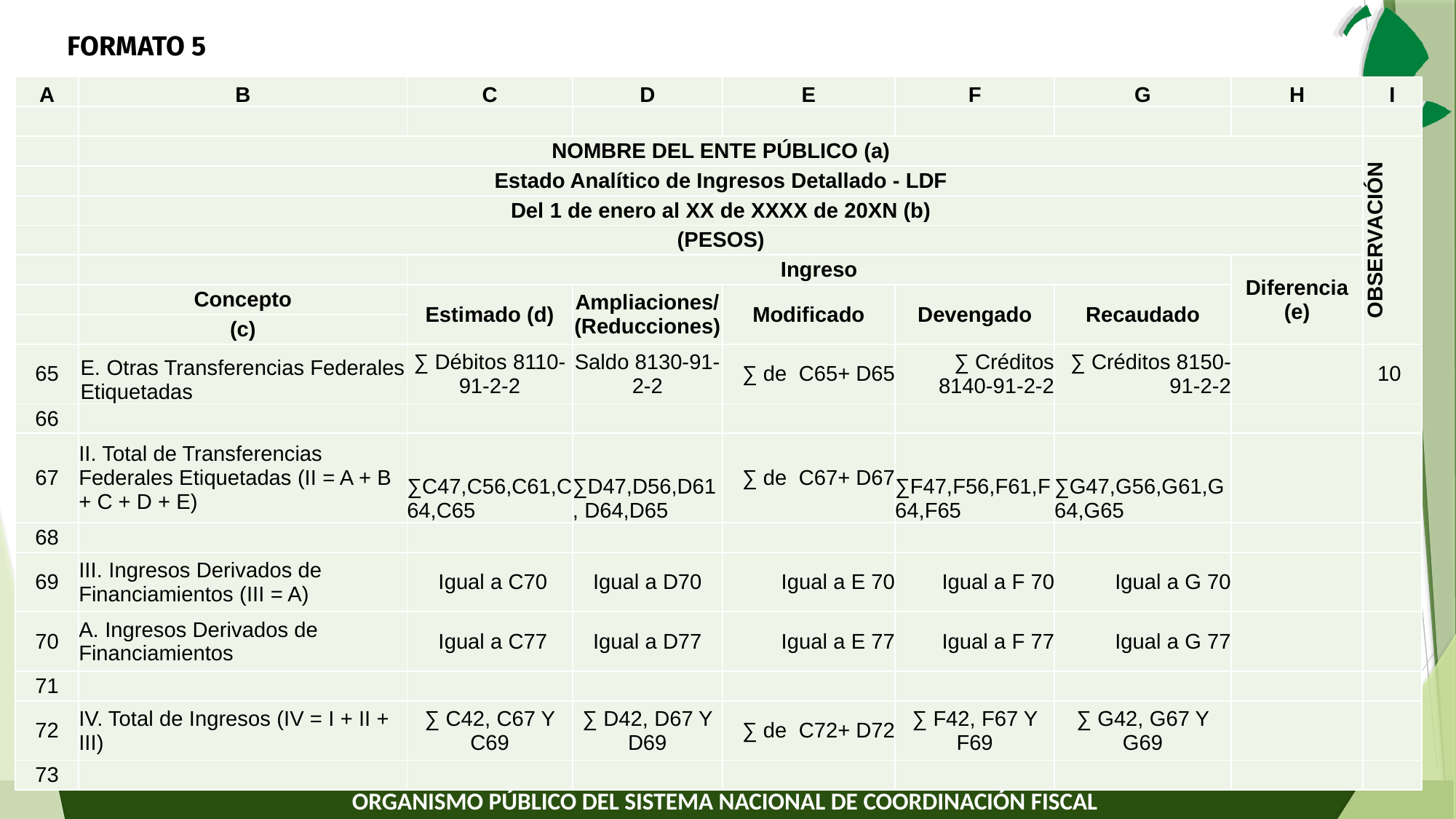

FORMATO 5
| A | B | C | D | E | F | G | H | I |
| --- | --- | --- | --- | --- | --- | --- | --- | --- |
|  |  |  |  |  |  |  |  |  |
|  | NOMBRE DEL ENTE PÚBLICO (a) |  |  |  |  |  |  | OBSERVACIÓN |
|  | Estado Analítico de Ingresos Detallado - LDF |  |  |  |  |  |  |  |
|  | Del 1 de enero al XX de XXXX de 20XN (b) |  |  |  |  |  |  |  |
|  | (PESOS) |  |  |  |  |  |  |  |
|  |  | Ingreso |  |  |  |  | Diferencia (e) |  |
|  | Concepto | Estimado (d) | Ampliaciones/ (Reducciones) | Modificado | Devengado | Recaudado |  |  |
|  | (c) |  |  |  |  |  |  |  |
| 65 | E. Otras Transferencias Federales Etiquetadas | ∑ Débitos 8110-91-2-2 | Saldo 8130-91-2-2 | ∑ de C65+ D65 | ∑ Créditos 8140-91-2-2 | ∑ Créditos 8150-91-2-2 |  | 10 |
| 66 |  |  |  |  |  |  |  |  |
| 67 | II. Total de Transferencias Federales Etiquetadas (II = A + B + C + D + E) | ∑C47,C56,C61,C64,C65 | ∑D47,D56,D61, D64,D65 | ∑ de C67+ D67 | ∑F47,F56,F61,F64,F65 | ∑G47,G56,G61,G64,G65 |  |  |
| 68 |  |  |  |  |  |  |  |  |
| 69 | III. Ingresos Derivados de Financiamientos (III = A) | Igual a C70 | Igual a D70 | Igual a E 70 | Igual a F 70 | Igual a G 70 |  |  |
| 70 | A. Ingresos Derivados de Financiamientos | Igual a C77 | Igual a D77 | Igual a E 77 | Igual a F 77 | Igual a G 77 |  |  |
| 71 |  |  |  |  |  |  |  |  |
| 72 | IV. Total de Ingresos (IV = I + II + III) | ∑ C42, C67 Y C69 | ∑ D42, D67 Y D69 | ∑ de C72+ D72 | ∑ F42, F67 Y F69 | ∑ G42, G67 Y G69 |  |  |
| 73 |  |  |  |  |  |  |  |  |